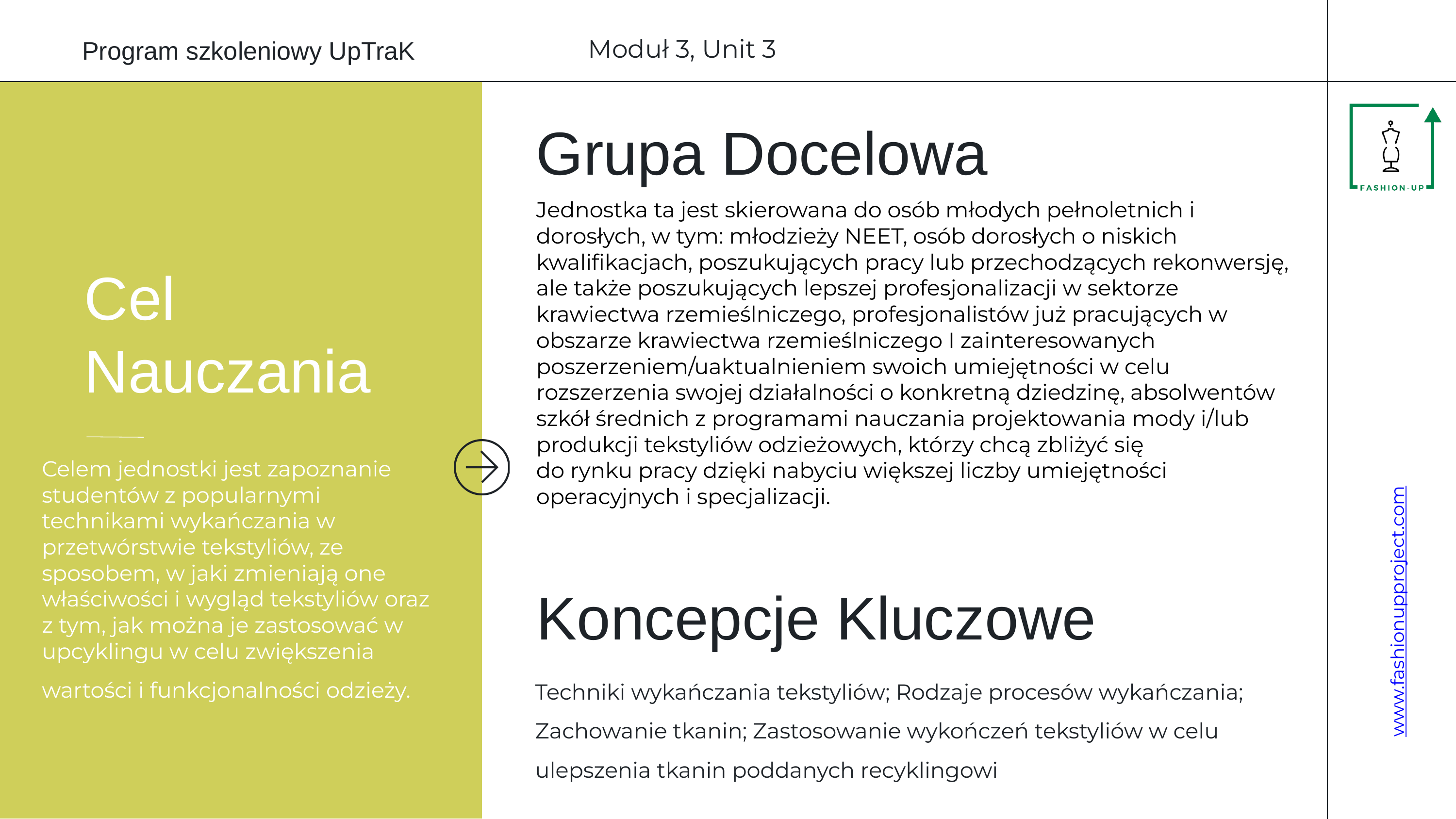

Moduł 3, Unit 3

www.fashionupproject.com
Program szkoleniowy UpTraK

Grupa Docelowa
Jednostka ta jest skierowana do osób młodych pełnoletnich i dorosłych, w tym: młodzieży NEET, osób dorosłych o niskich kwalifikacjach, poszukujących pracy lub przechodzących rekonwersję, ale także poszukujących lepszej profesjonalizacji w sektorze krawiectwa rzemieślniczego, profesjonalistów już pracujących w obszarze krawiectwa rzemieślniczego I zainteresowanych poszerzeniem/uaktualnieniem swoich umiejętności w celu rozszerzenia swojej działalności o konkretną dziedzinę, absolwentów szkół średnich z programami nauczania projektowania mody i/lub produkcji tekstyliów odzieżowych, którzy chcą zbliżyć się
do rynku pracy dzięki nabyciu większej liczby umiejętności operacyjnych i specjalizacji.

Cel Nauczania

Celem jednostki jest zapoznanie studentów z popularnymi technikami wykańczania w
przetwórstwie tekstyliów, ze sposobem, w jaki zmieniają one
właściwości i wygląd tekstyliów oraz z tym, jak można je zastosować w upcyklingu w celu zwiększenia
wartości i funkcjonalności odzieży.
Koncepcje Kluczowe
Techniki wykańczania tekstyliów; Rodzaje procesów wykańczania; Zachowanie tkanin; Zastosowanie wykończeń tekstyliów w celu ulepszenia tkanin poddanych recyklingowi